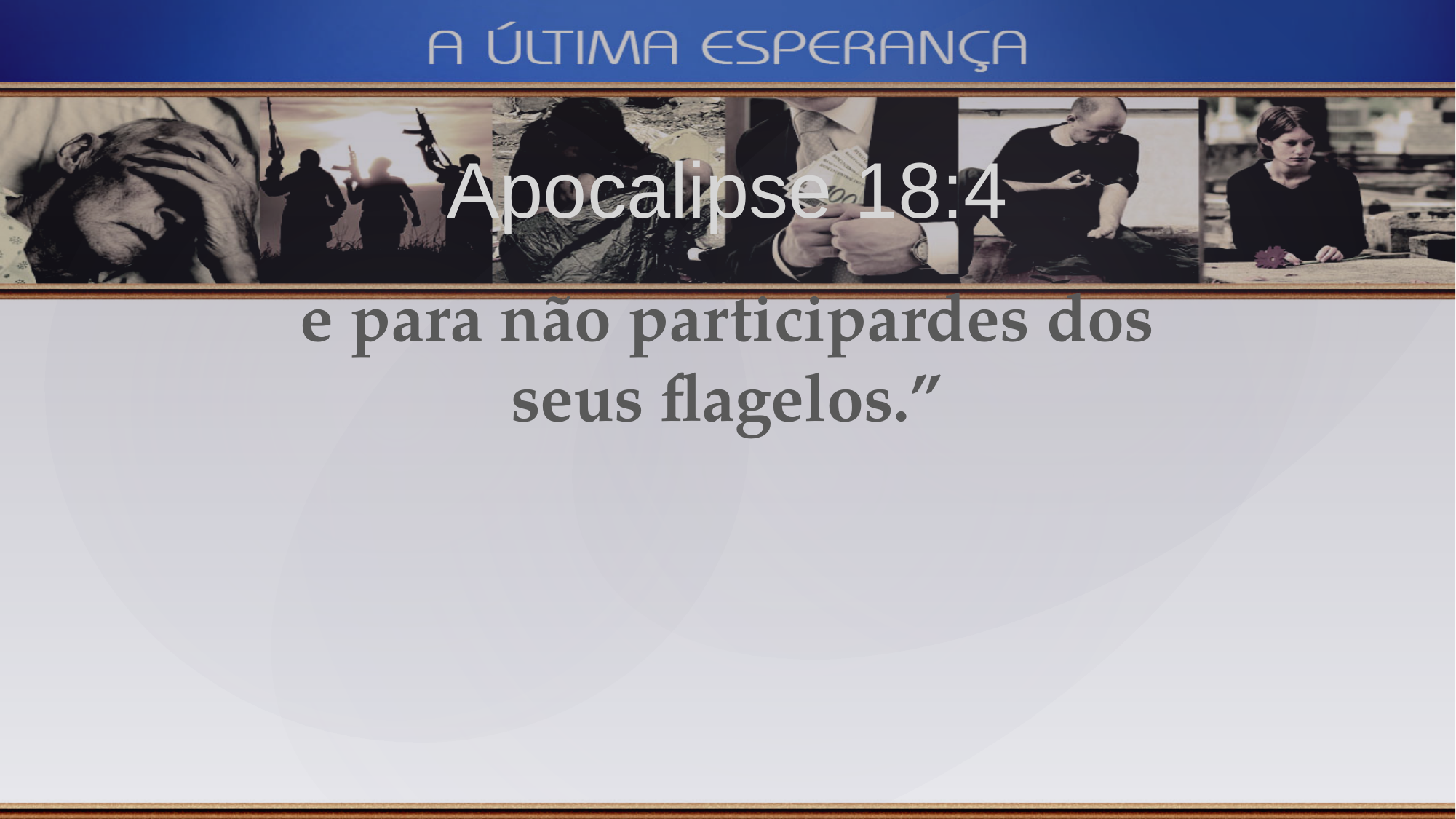

Apocalipse 18:4
e para não participardes dos seus flagelos.”